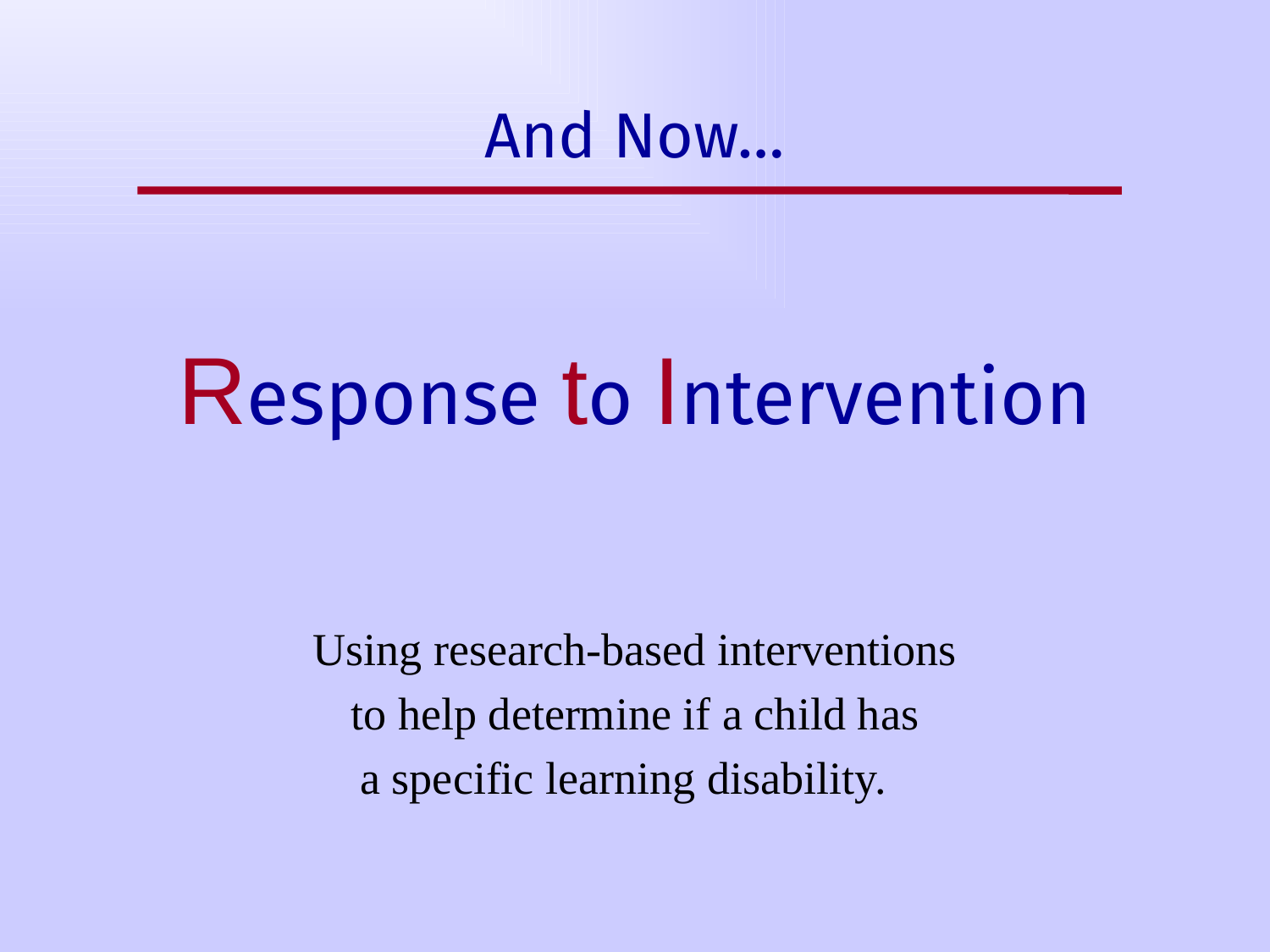

# And Now…

Response to Intervention
Using research-based interventions
to help determine if a child has
a specific learning disability.